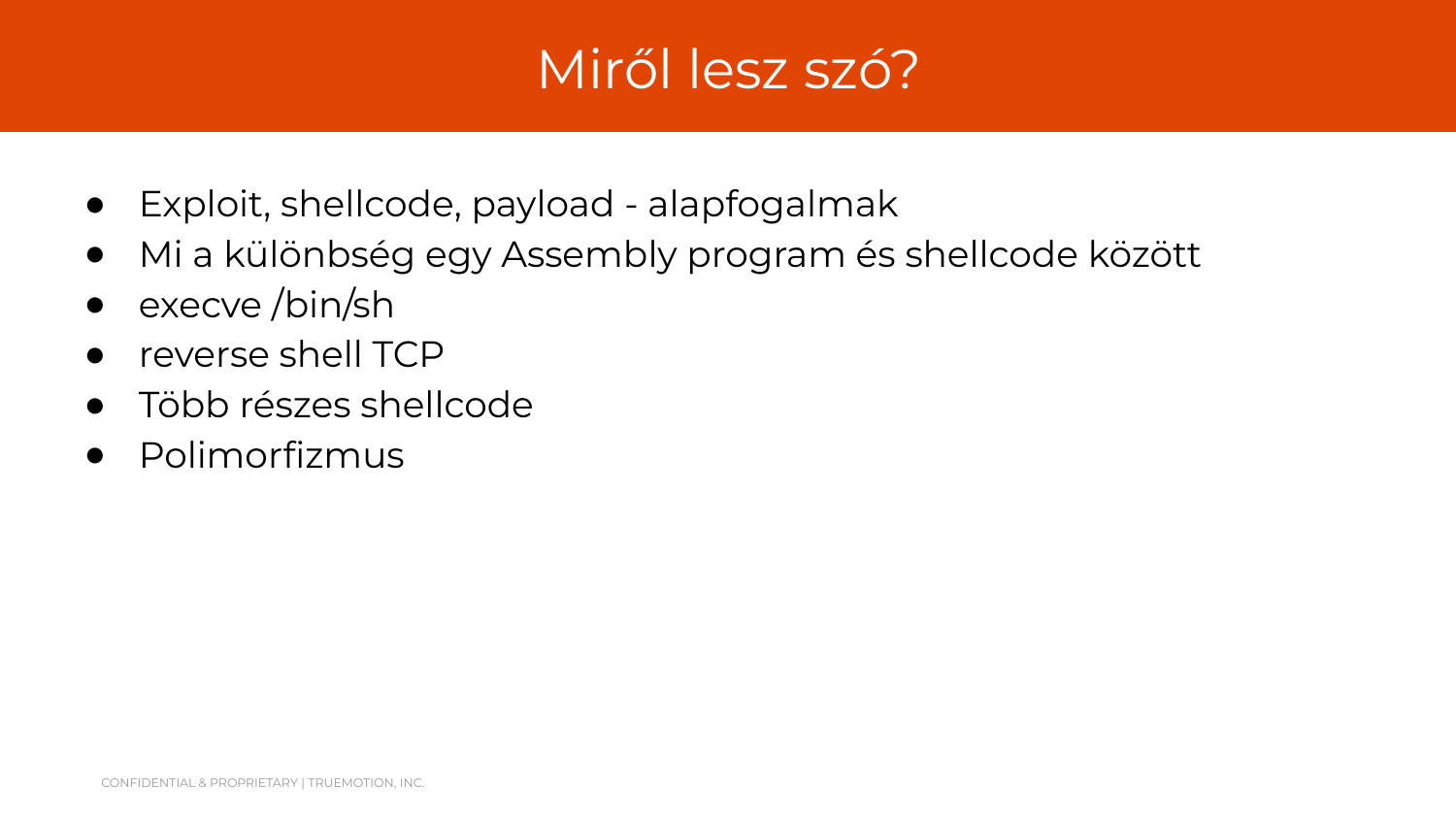

# Miről lesz szó?
Exploit, shellcode, payload - alapfogalmak
Mi a különbség egy Assembly program és shellcode között
execve /bin/sh
reverse shell TCP
Több részes shellcode
Polimorfizmus